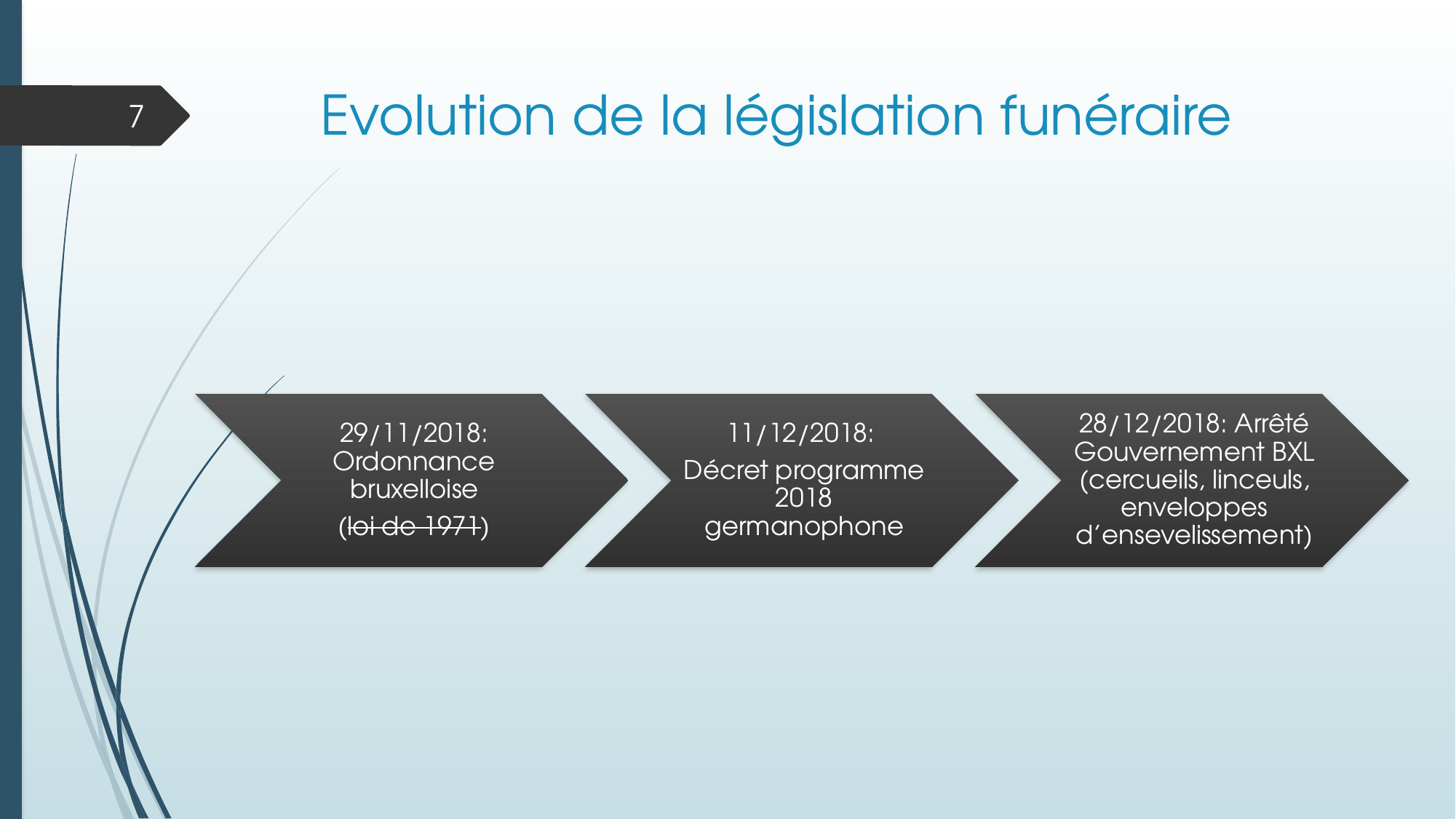

# Evolution de la législation funéraire
7
29/11/2018: Ordonnance bruxelloise
(loi de 1971)
11/12/2018:
Décret programme 2018 germanophone
28/12/2018: Arrêté Gouvernement BXL (cercueils, linceuls, enveloppes d’ensevelissement)